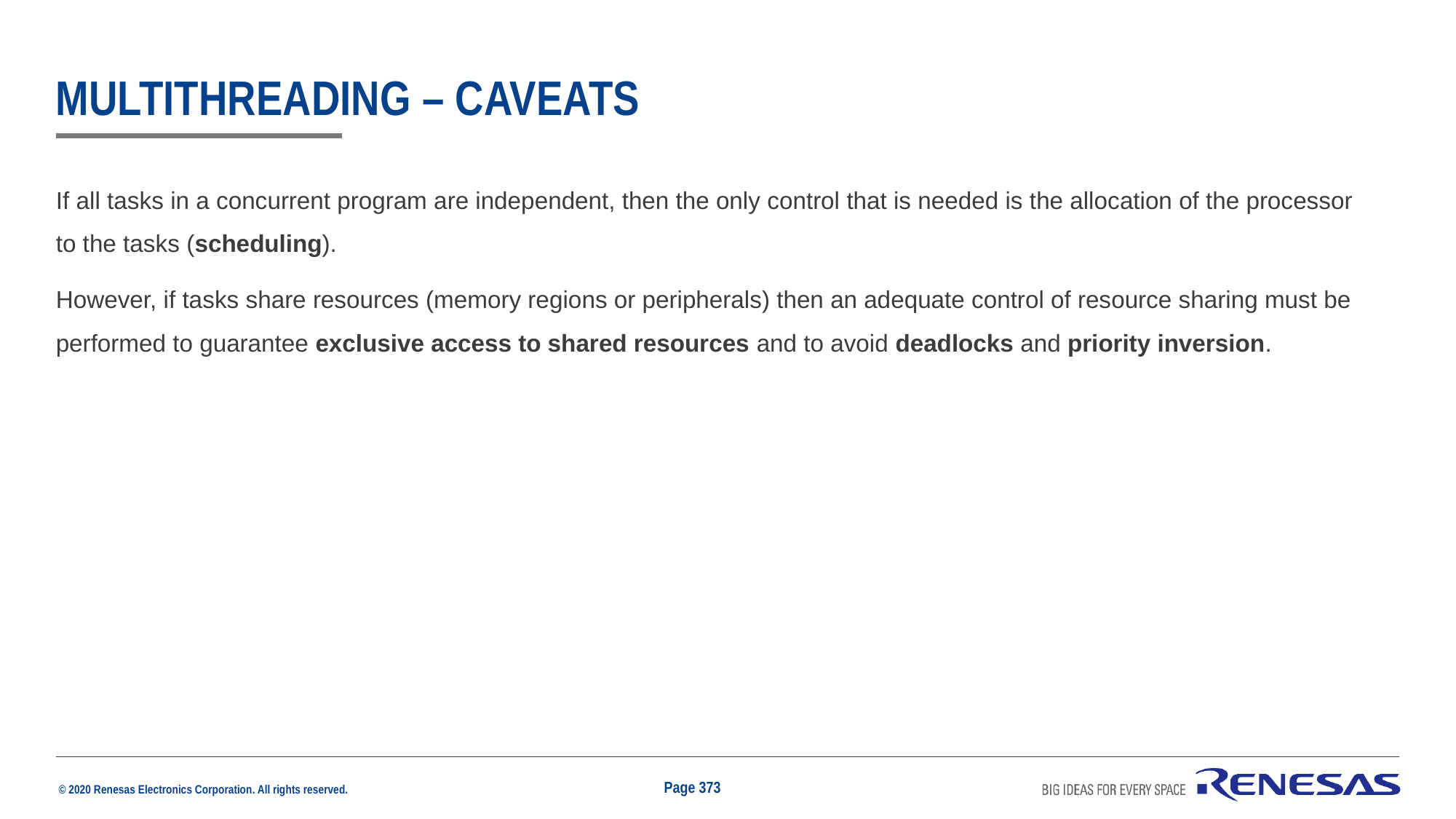

# multithreading – caveats
If all tasks in a concurrent program are independent, then the only control that is needed is the allocation of the processor to the tasks (scheduling).
However, if tasks share resources (memory regions or peripherals) then an adequate control of resource sharing must be performed to guarantee exclusive access to shared resources and to avoid deadlocks and priority inversion.